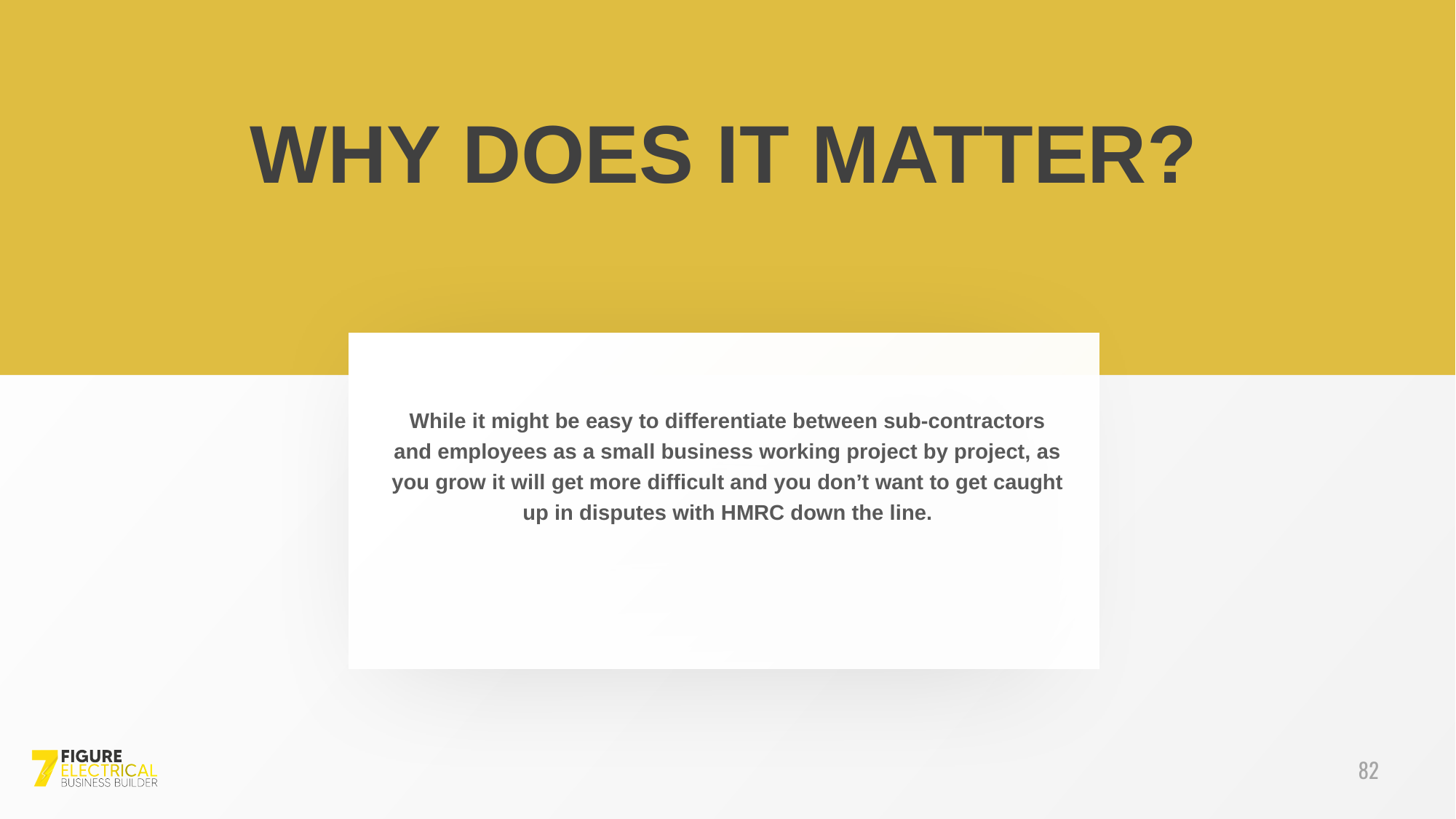

WHY DOES IT MATTER?

While it might be easy to differentiate between sub-contractors and employees as a small business working project by project, as you grow it will get more difficult and you don’t want to get caught up in disputes with HMRC down the line.